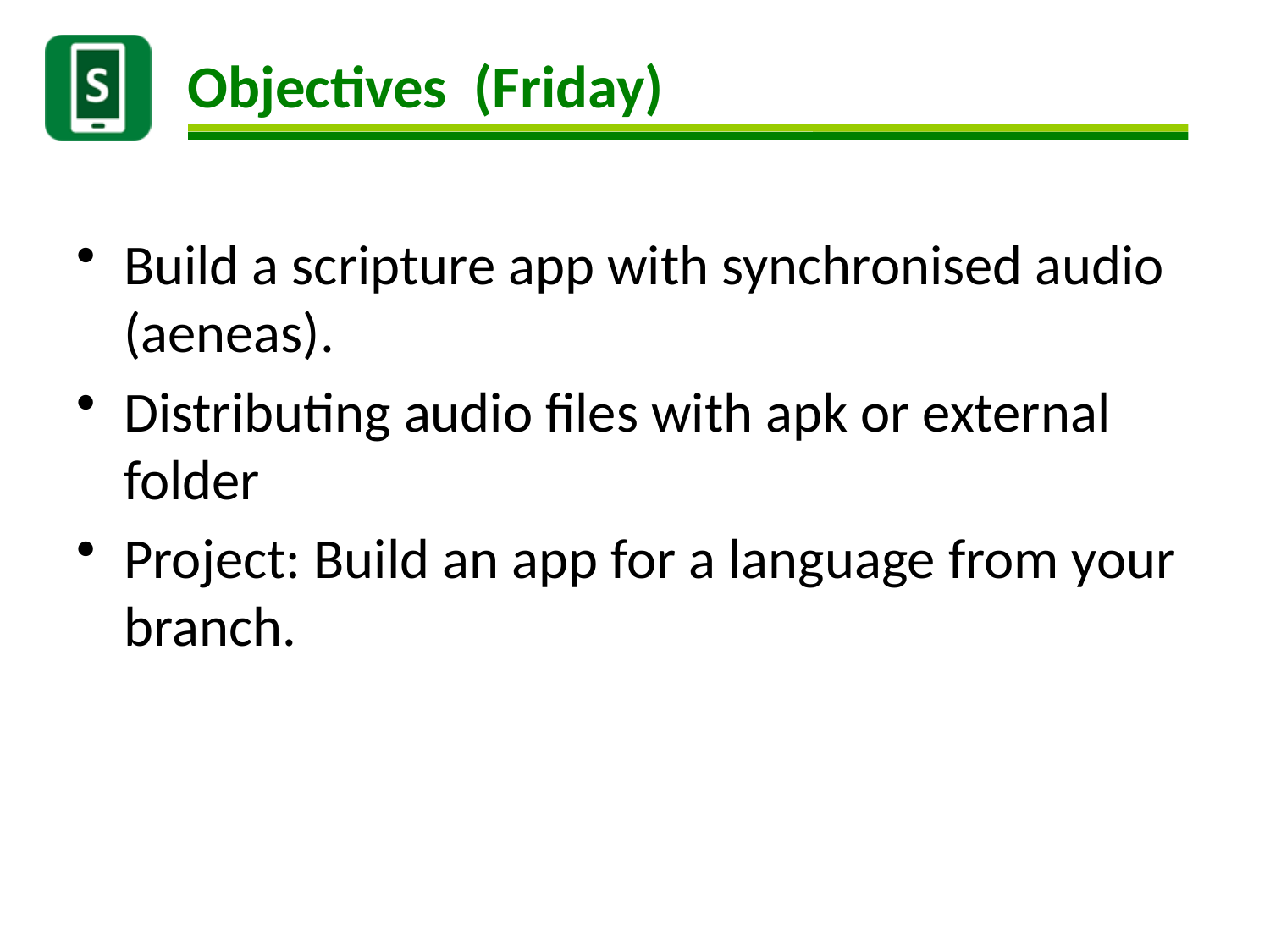

# Objectives  (Friday)
Build a scripture app with synchronised audio (aeneas).
Distributing audio files with apk or external folder
Project: Build an app for a language from your branch.